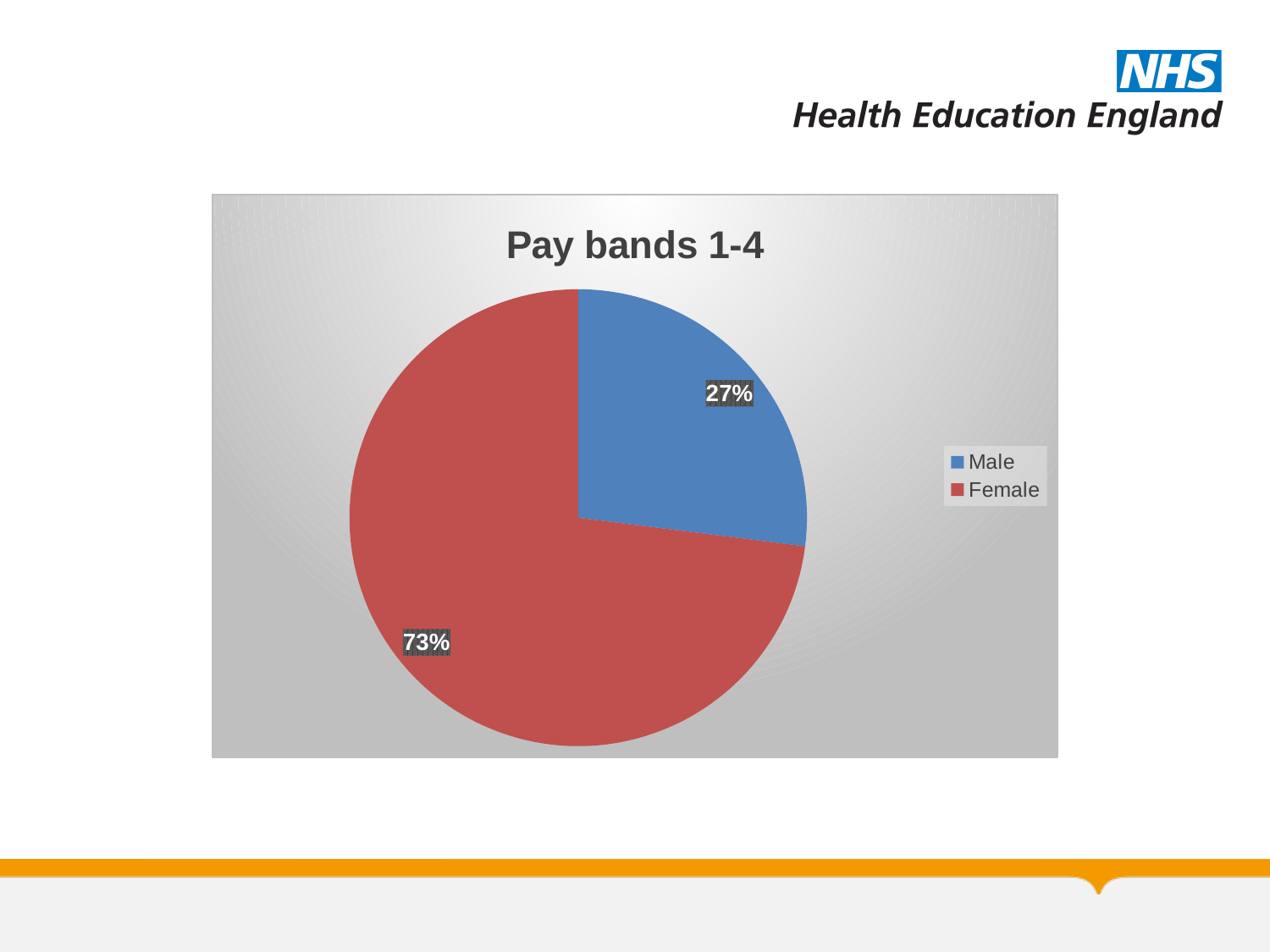

### Chart: Pay bands 1-4

| Category | Pay bands 1-4 |
|---|---|
| Male | 0.27 |
| Female | 0.73 |